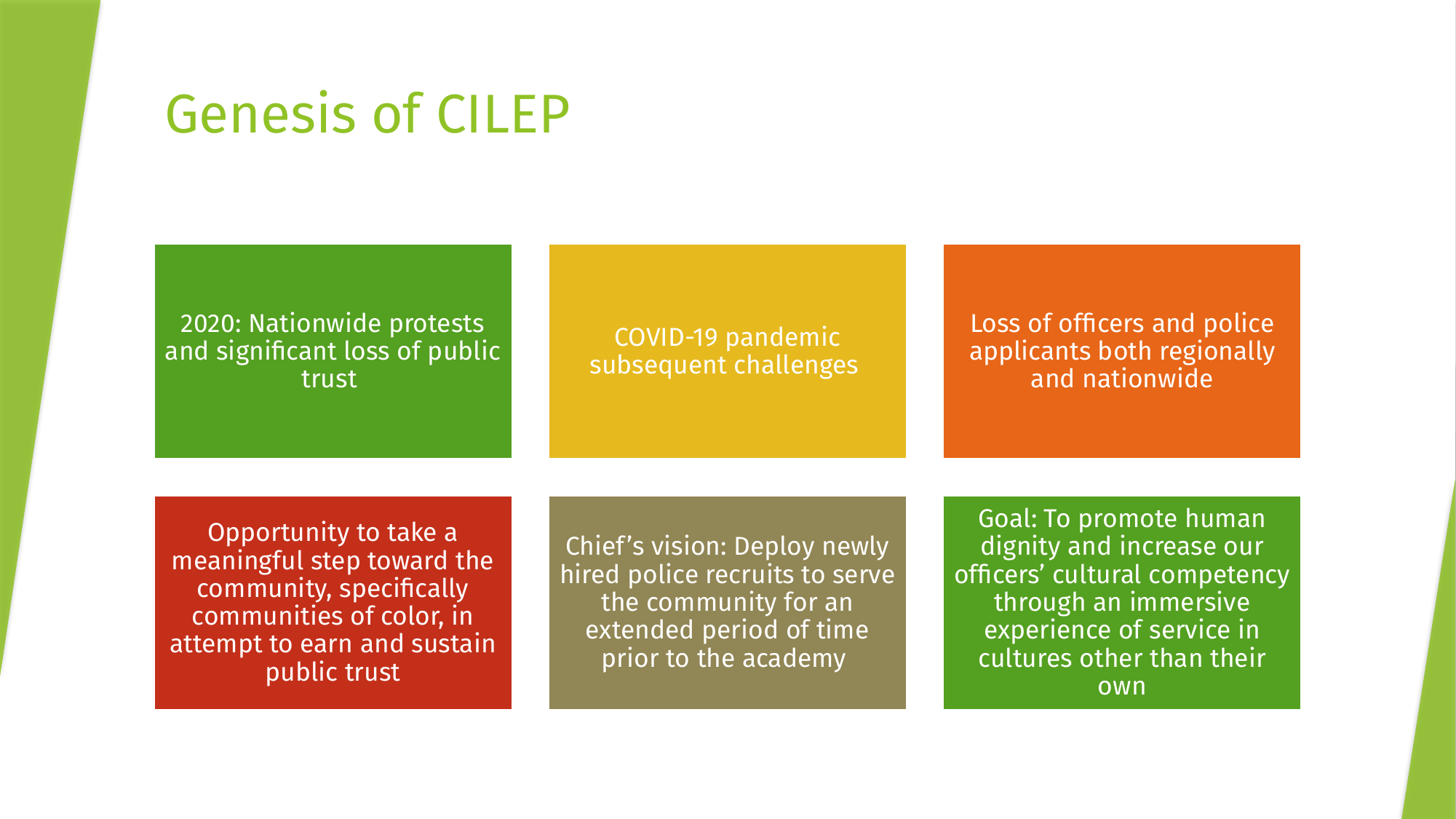

# Genesis of CILEP
2020: Nationwide protests and significant loss of public trust
COVID-19 pandemic subsequent challenges
Loss of officers and police applicants both regionally and nationwide
Opportunity to take a meaningful step toward the community, specifically communities of color, in attempt to earn and sustain public trust
Chief’s vision: Deploy newly hired police recruits to serve the community for an extended period of time prior to the academy
Goal: To promote human dignity and increase our officers’ cultural competency through an immersive experience of service in cultures other than their own